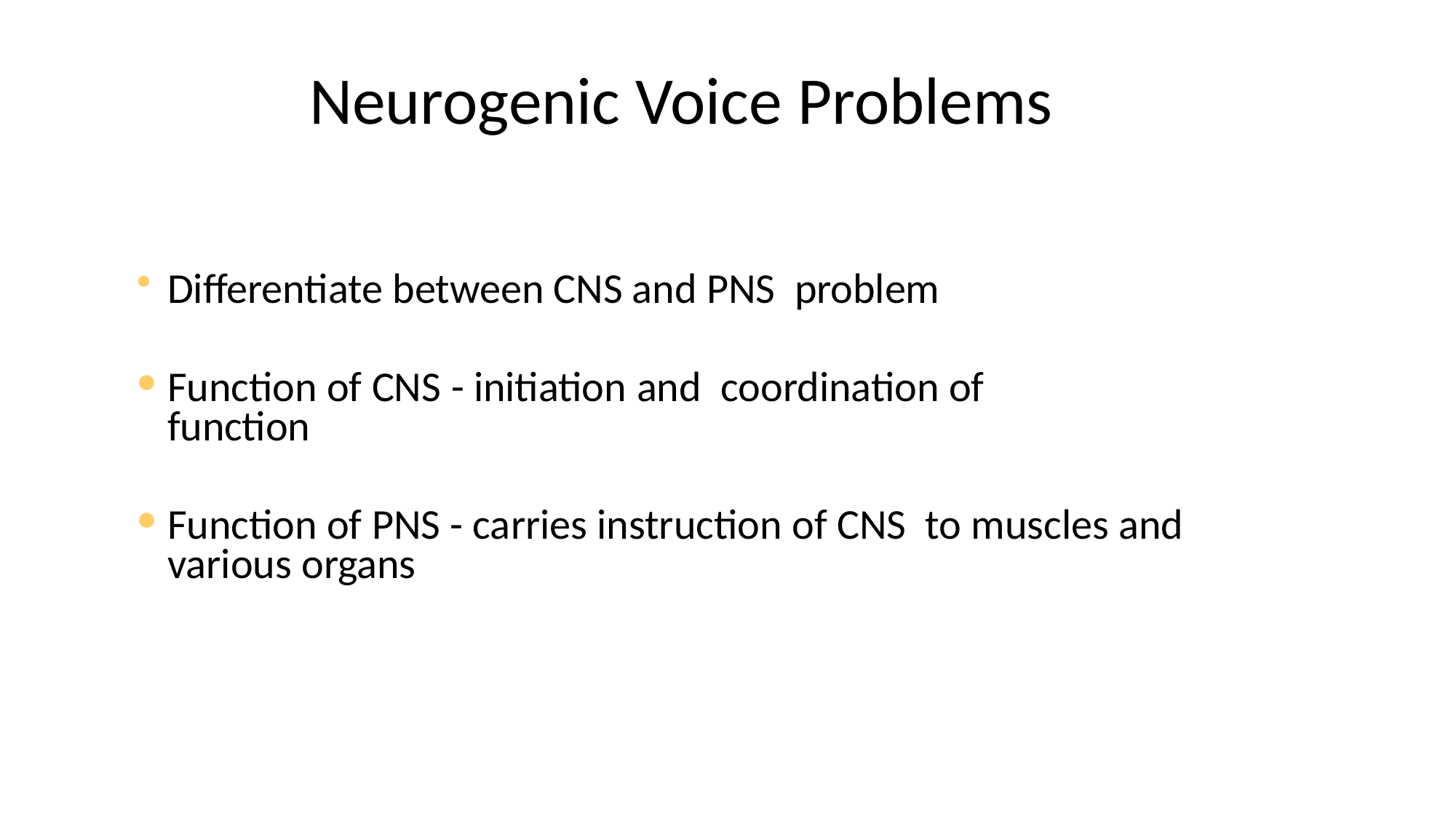

# Neurogenic Voice Problems
Differentiate between CNS and PNS  problem

Function of CNS - initiation and  coordination of function

Function of PNS - carries instruction of CNS  to muscles and various organs